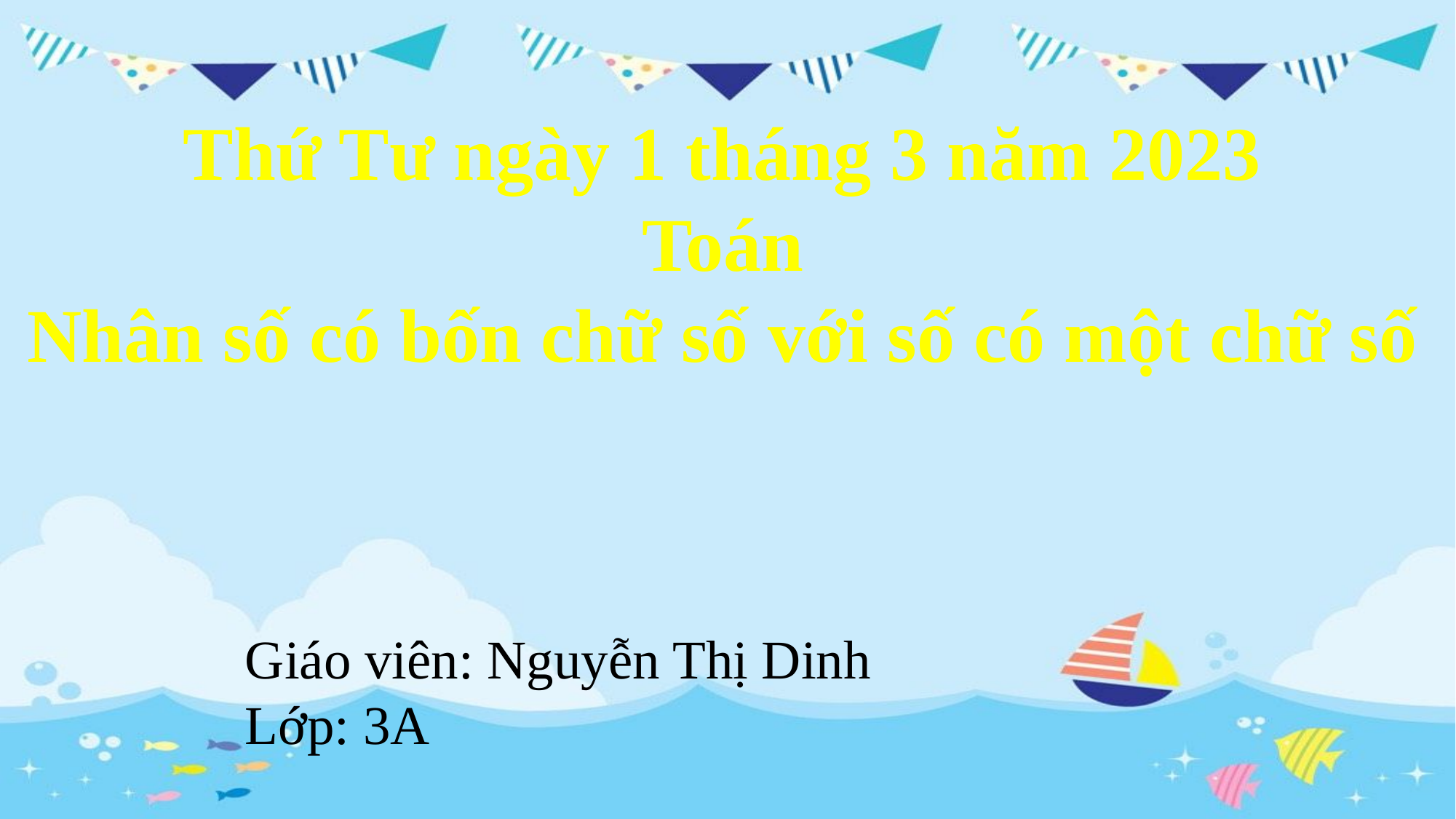

Thứ Tư ngày 1 tháng 3 năm 2023
Toán
Nhân số có bốn chữ số với số có một chữ số
Giáo viên: Nguyễn Thị Dinh
Lớp: 3A